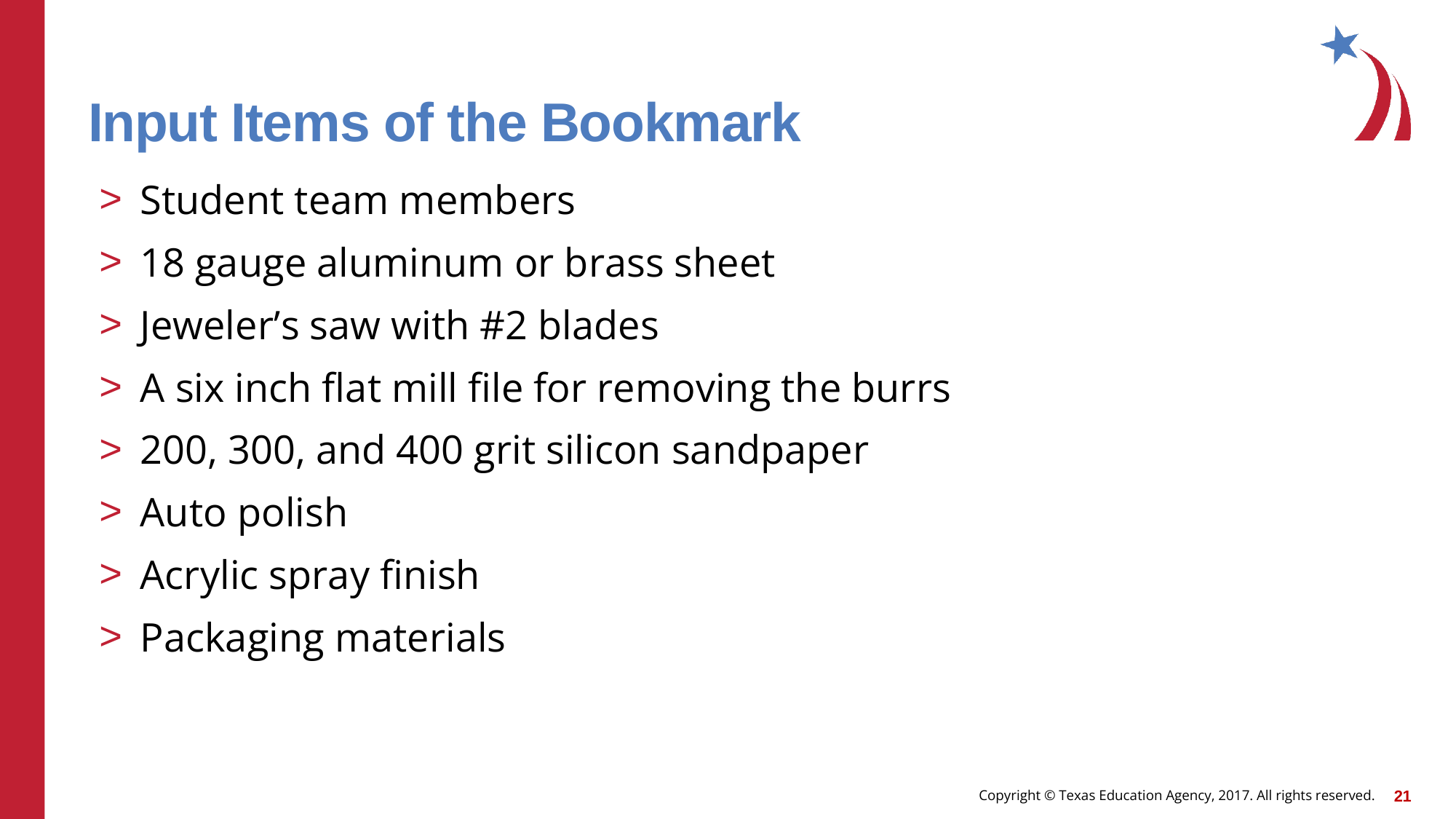

# Input Items of the Bookmark
Student team members
18 gauge aluminum or brass sheet
Jeweler’s saw with #2 blades
A six inch flat mill file for removing the burrs
200, 300, and 400 grit silicon sandpaper
Auto polish
Acrylic spray finish
Packaging materials